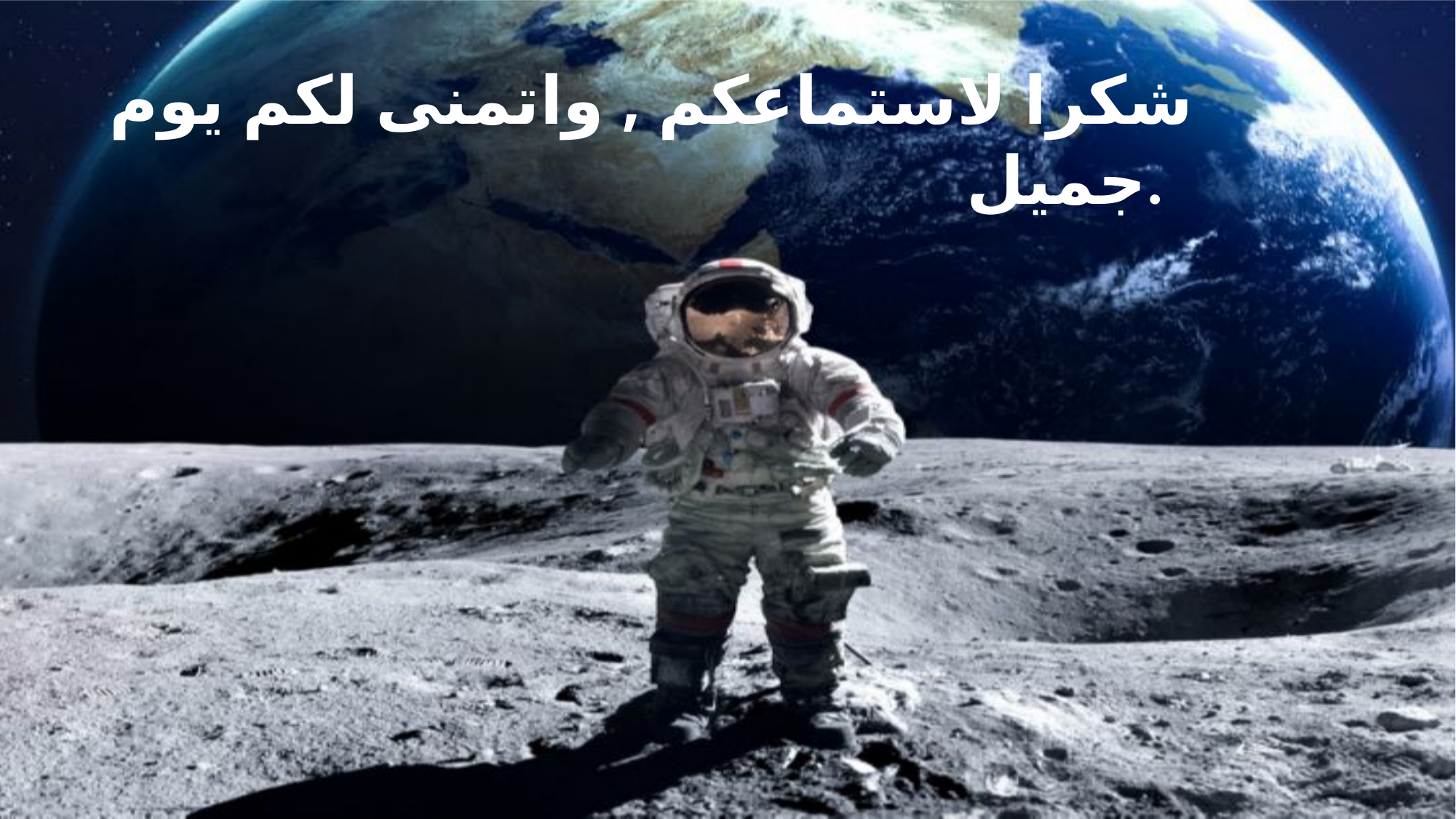

شكرا لاستماعكم , واتمنى لكم يوم جميل.